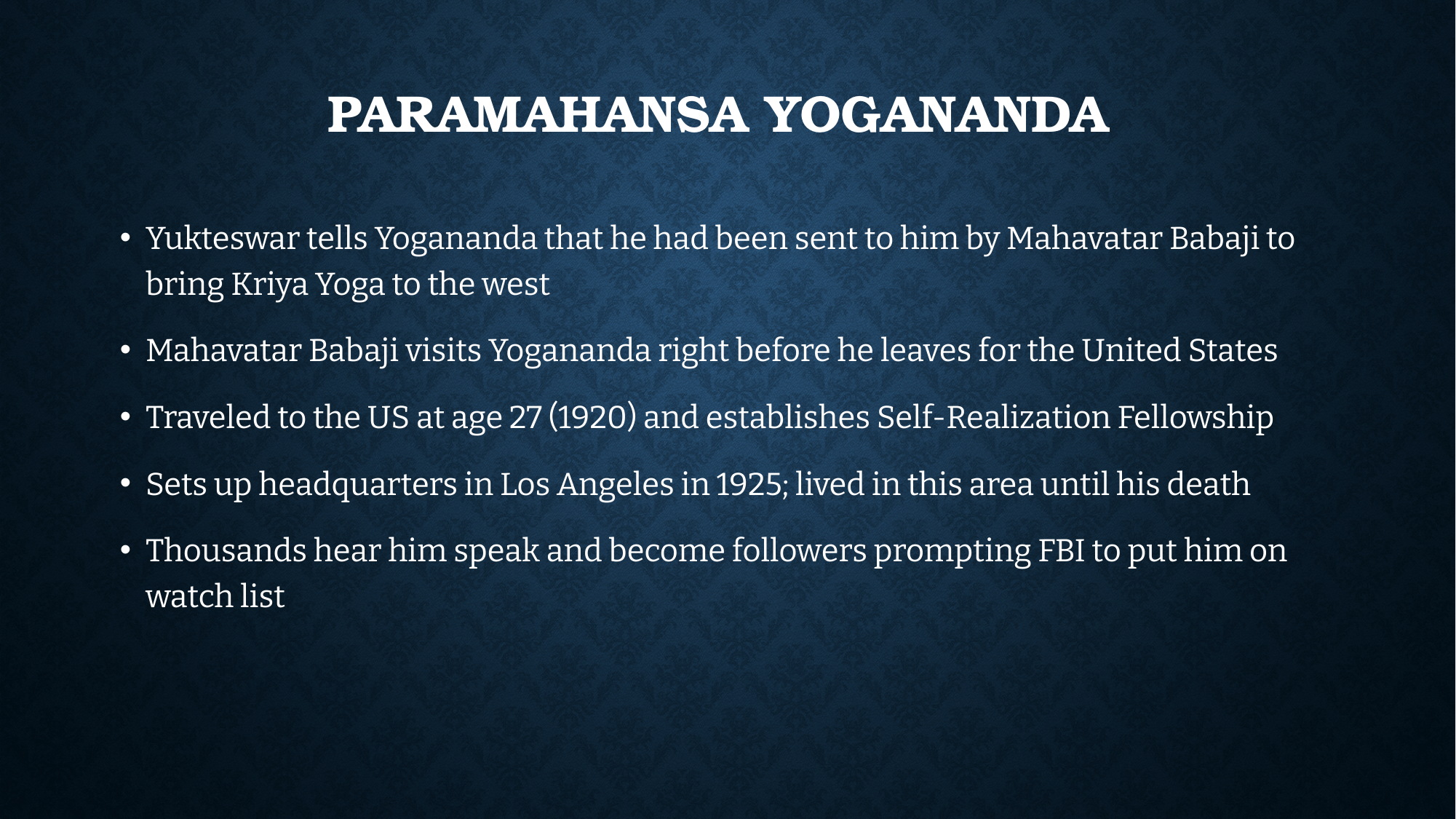

# Paramahansa Yogananda
Yukteswar tells Yogananda that he had been sent to him by Mahavatar Babaji to bring Kriya Yoga to the west
Mahavatar Babaji visits Yogananda right before he leaves for the United States
Traveled to the US at age 27 (1920) and establishes Self-Realization Fellowship
Sets up headquarters in Los Angeles in 1925; lived in this area until his death
Thousands hear him speak and become followers prompting FBI to put him on watch list